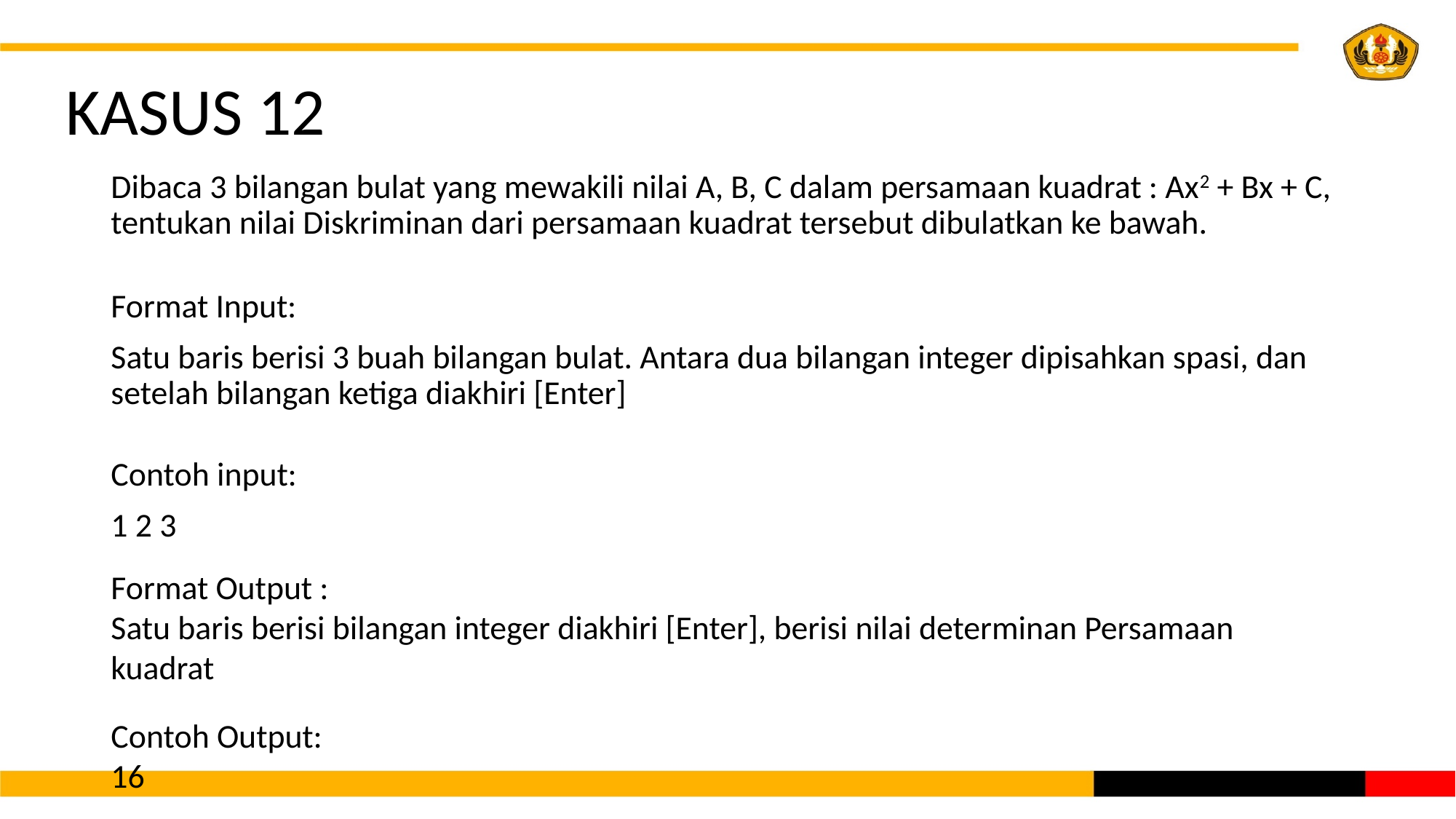

# KASUS 12
Dibaca 3 bilangan bulat yang mewakili nilai A, B, C dalam persamaan kuadrat : Ax2 + Bx + C, tentukan nilai Diskriminan dari persamaan kuadrat tersebut dibulatkan ke bawah.

Format Input:
Satu baris berisi 3 buah bilangan bulat. Antara dua bilangan integer dipisahkan spasi, dan setelah bilangan ketiga diakhiri [Enter]

Contoh input:
1 2 3

Format Output :
Satu baris berisi bilangan integer diakhiri [Enter], berisi nilai determinan Persamaan kuadrat

Contoh Output:
16